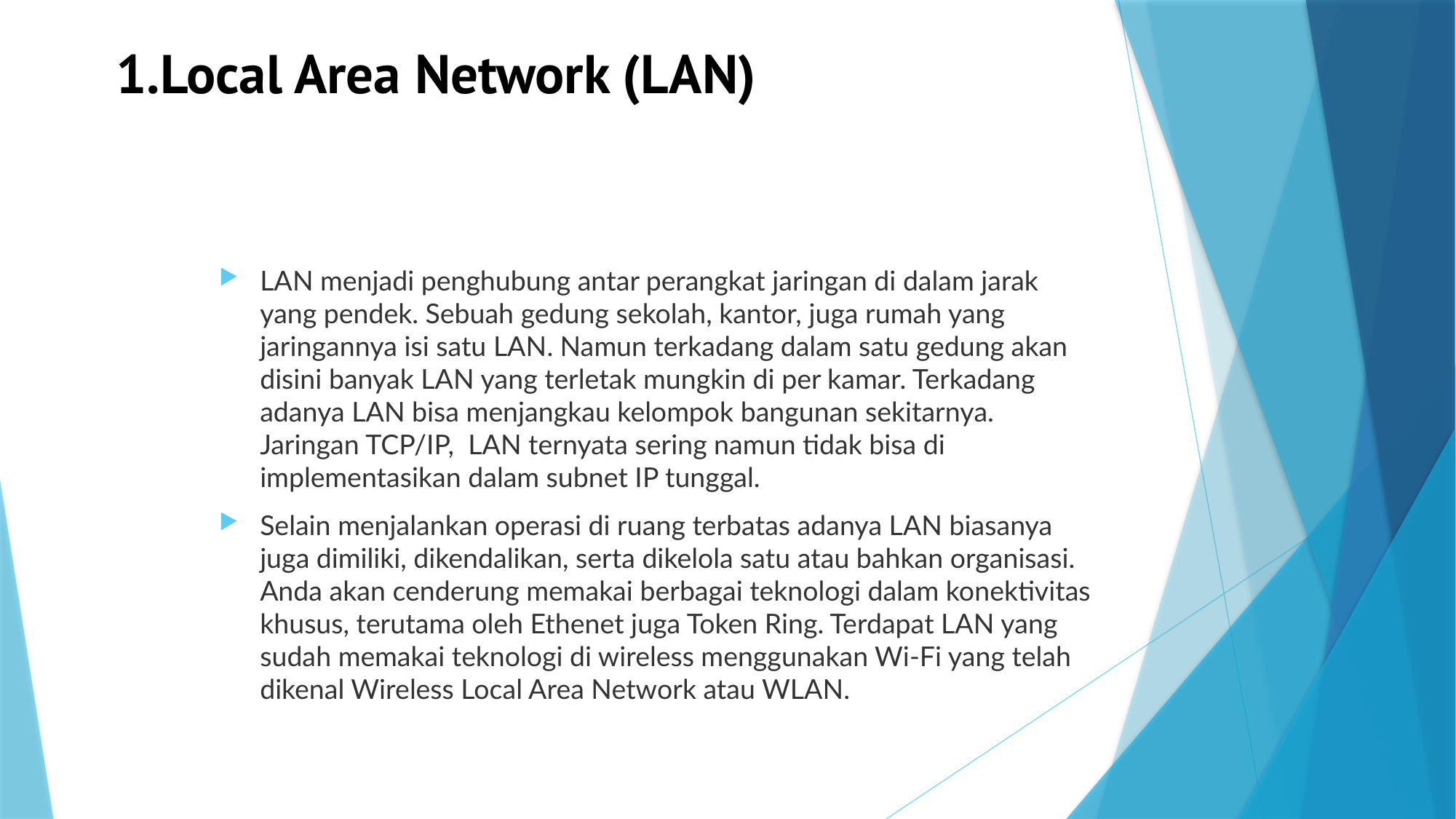

# 1.Local Area Network (LAN)
LAN menjadi penghubung antar perangkat jaringan di dalam jarak yang pendek. Sebuah gedung sekolah, kantor, juga rumah yang jaringannya isi satu LAN. Namun terkadang dalam satu gedung akan disini banyak LAN yang terletak mungkin di per kamar. Terkadang adanya LAN bisa menjangkau kelompok bangunan sekitarnya. Jaringan TCP/IP,  LAN ternyata sering namun tidak bisa di implementasikan dalam subnet IP tunggal.
Selain menjalankan operasi di ruang terbatas adanya LAN biasanya juga dimiliki, dikendalikan, serta dikelola satu atau bahkan organisasi.  Anda akan cenderung memakai berbagai teknologi dalam konektivitas khusus, terutama oleh Ethenet juga Token Ring. Terdapat LAN yang sudah memakai teknologi di wireless menggunakan Wi-Fi yang telah dikenal Wireless Local Area Network atau WLAN.